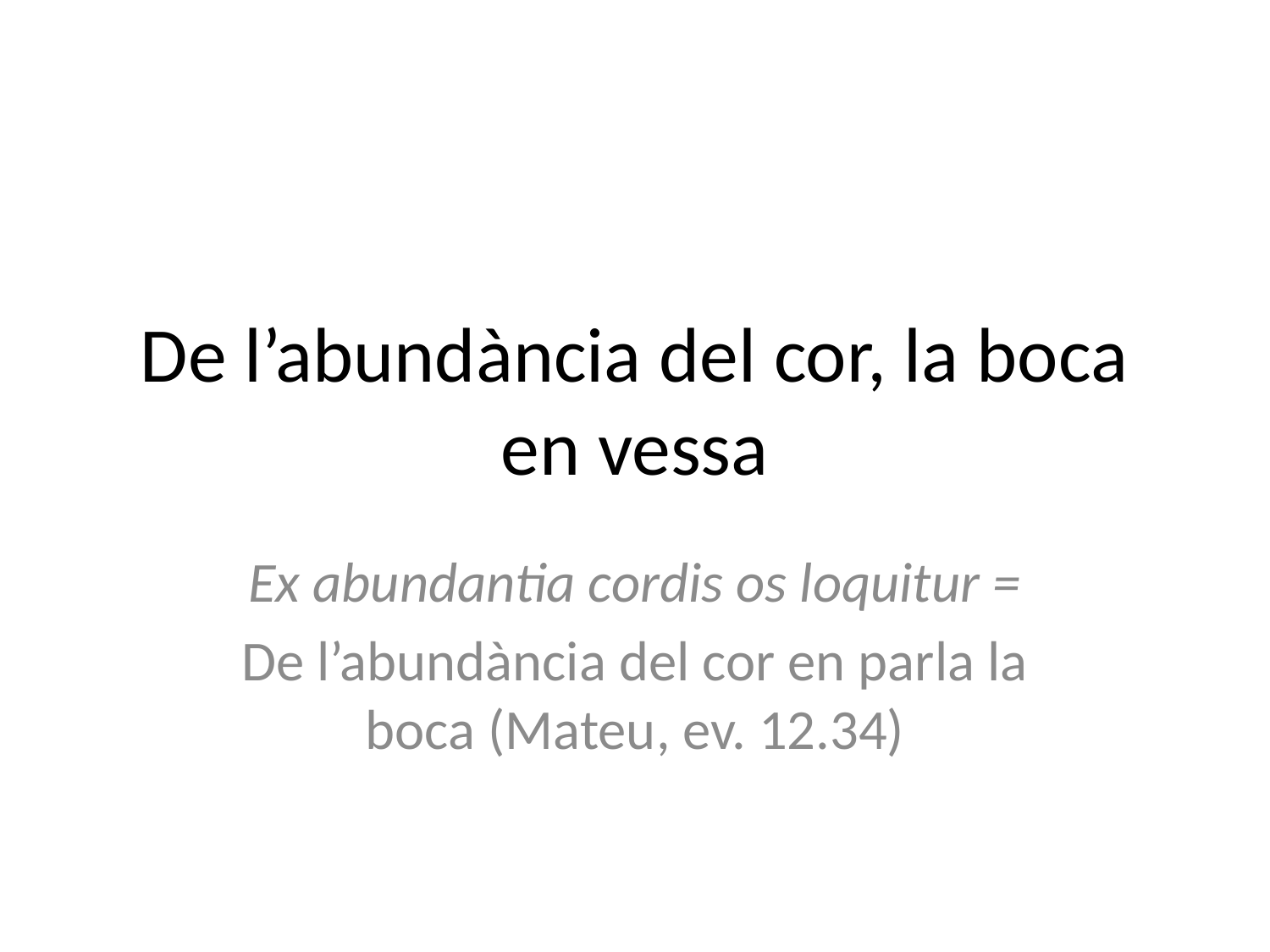

# De l’abundància del cor, la boca en vessa
Ex abundantia cordis os loquitur =
De l’abundància del cor en parla la boca (Mateu, ev. 12.34)